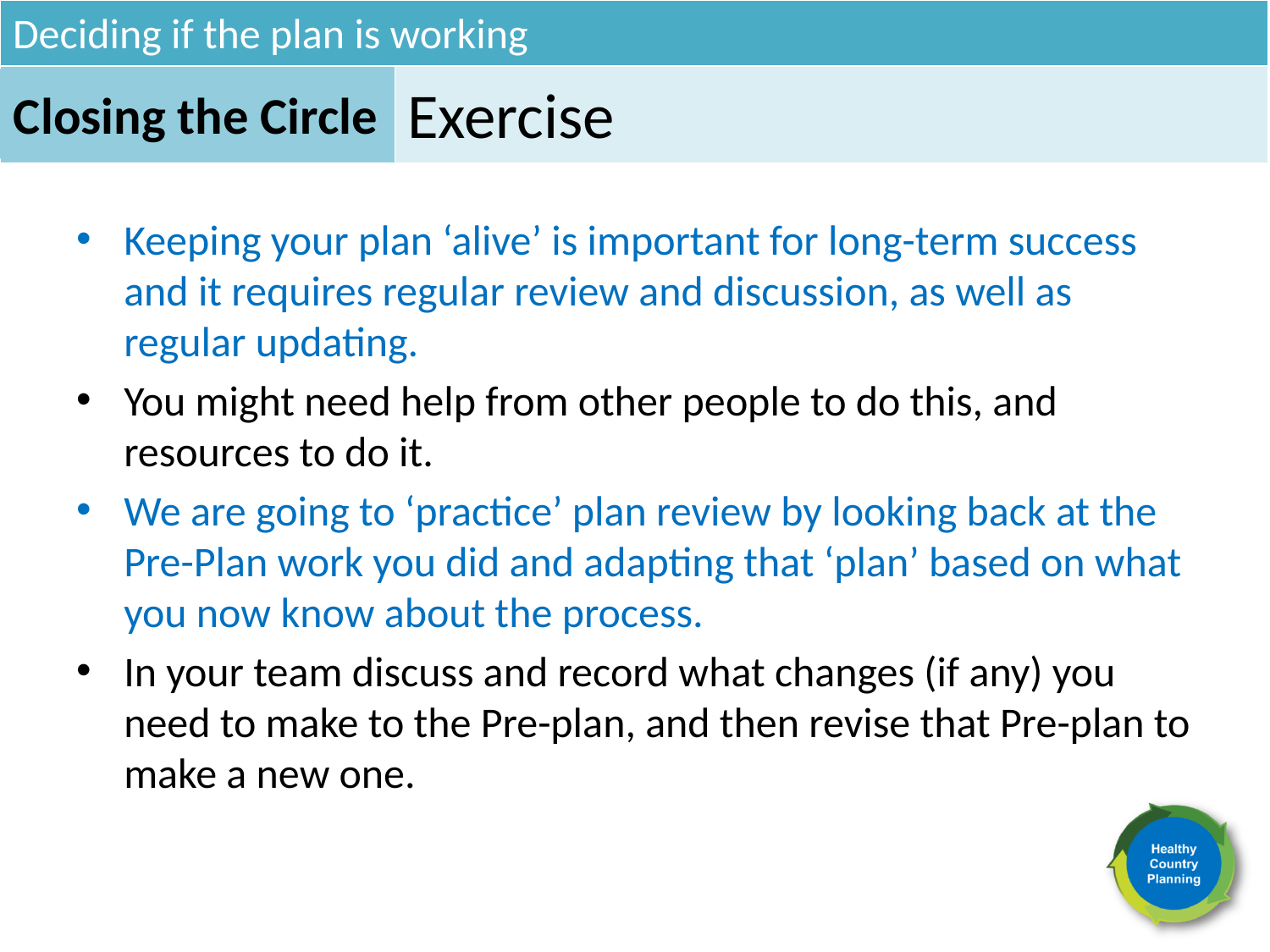

Deciding if the plan is working
Closing the Circle
Exercise
Keeping your plan ‘alive’ is important for long-term success and it requires regular review and discussion, as well as regular updating.
You might need help from other people to do this, and resources to do it.
We are going to ‘practice’ plan review by looking back at the Pre-Plan work you did and adapting that ‘plan’ based on what you now know about the process.
In your team discuss and record what changes (if any) you need to make to the Pre-plan, and then revise that Pre-plan to make a new one.